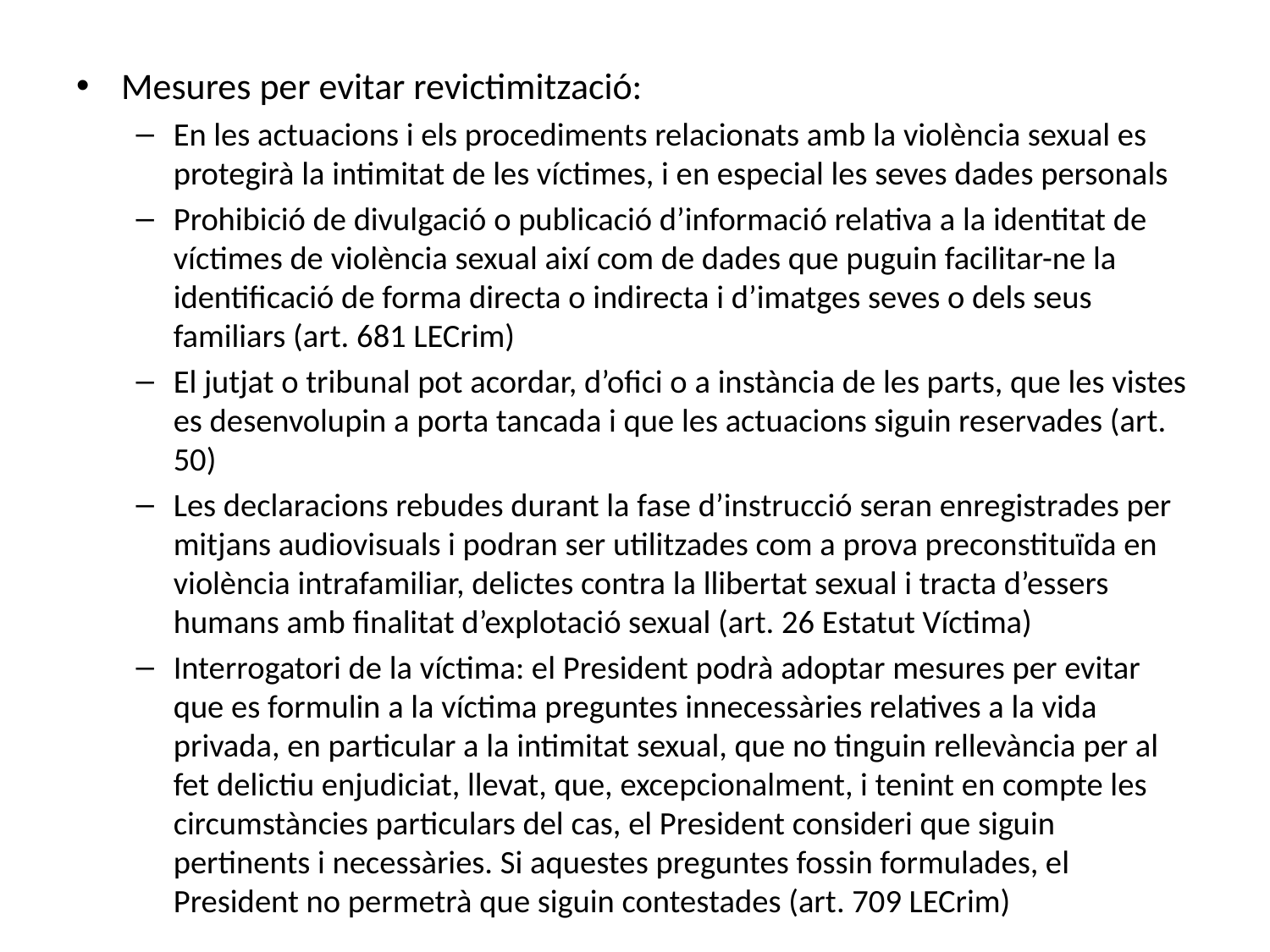

#
Mesures per evitar revictimització:
En les actuacions i els procediments relacionats amb la violència sexual es protegirà la intimitat de les víctimes, i en especial les seves dades personals
Prohibició de divulgació o publicació d’informació relativa a la identitat de víctimes de violència sexual així com de dades que puguin facilitar-ne la identificació de forma directa o indirecta i d’imatges seves o dels seus familiars (art. 681 LECrim)
El jutjat o tribunal pot acordar, d’ofici o a instància de les parts, que les vistes es desenvolupin a porta tancada i que les actuacions siguin reservades (art. 50)
Les declaracions rebudes durant la fase d’instrucció seran enregistrades per mitjans audiovisuals i podran ser utilitzades com a prova preconstituïda en violència intrafamiliar, delictes contra la llibertat sexual i tracta d’essers humans amb finalitat d’explotació sexual (art. 26 Estatut Víctima)
Interrogatori de la víctima: el President podrà adoptar mesures per evitar que es formulin a la víctima preguntes innecessàries relatives a la vida privada, en particular a la intimitat sexual, que no tinguin rellevància per al fet delictiu enjudiciat, llevat, que, excepcionalment, i tenint en compte les circumstàncies particulars del cas, el President consideri que siguin pertinents i necessàries. Si aquestes preguntes fossin formulades, el President no permetrà que siguin contestades (art. 709 LECrim)